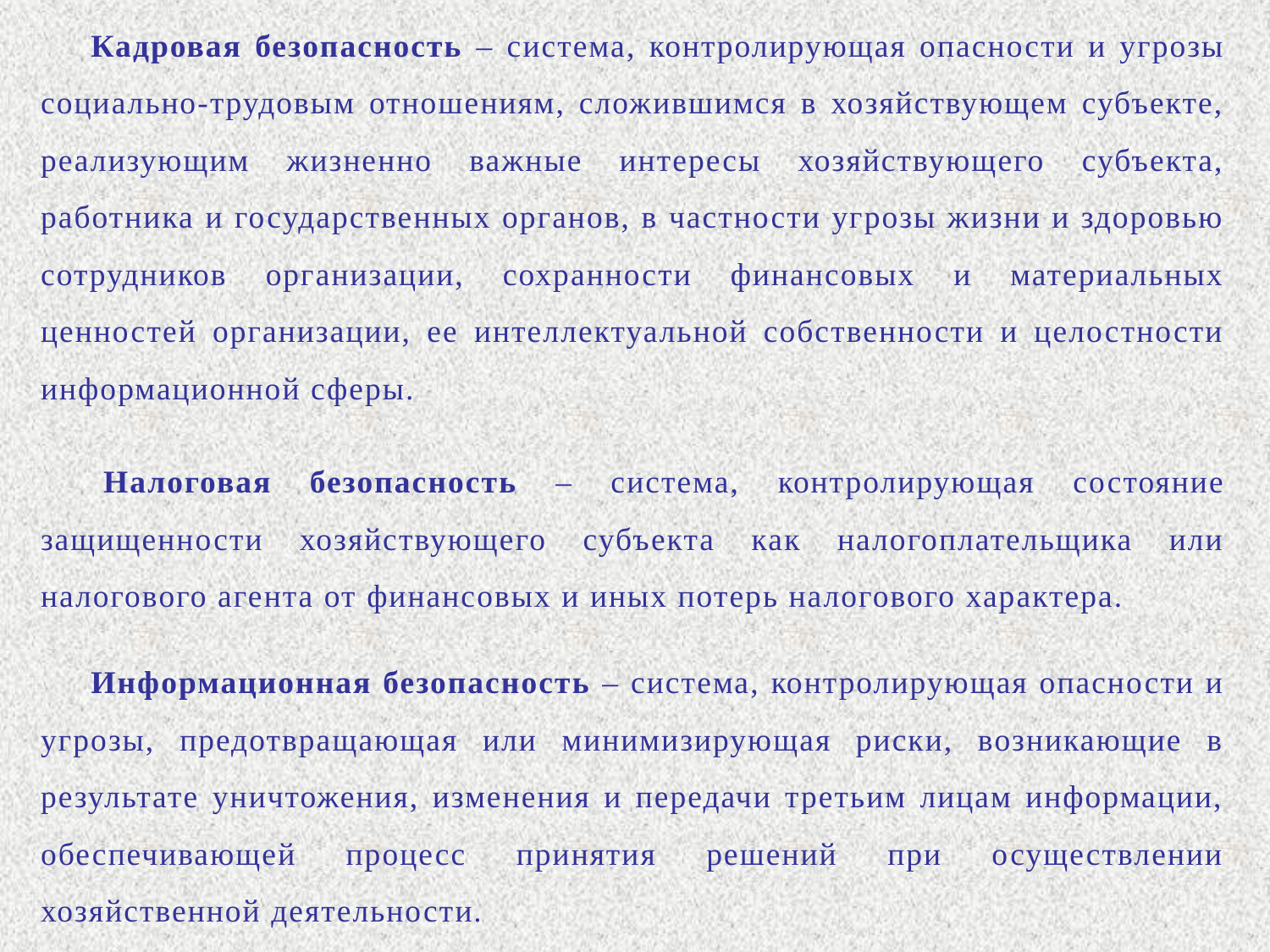

Кадровая безопасность – система, контролирующая опасности и угрозы социально-трудовым отношениям, сложившимся в хозяйствующем субъекте, реализующим жизненно важные интересы хозяйствующего субъекта, работника и государственных органов, в частности угрозы жизни и здоровью сотрудников организации, сохранности финансовых и материальных ценностей организации, ее интеллектуальной собственности и целостности информационной сферы.
Налоговая безопасность – система, контролирующая состояние защищенности хозяйствующего субъекта как налогоплательщика или налогового агента от финансовых и иных потерь налогового характера.
Информационная безопасность – система, контролирующая опасности и угрозы, предотвращающая или минимизирующая риски, возникающие в результате уничтожения, изменения и передачи третьим лицам информации, обеспечивающей процесс принятия решений при осуществлении хозяйственной деятельности.